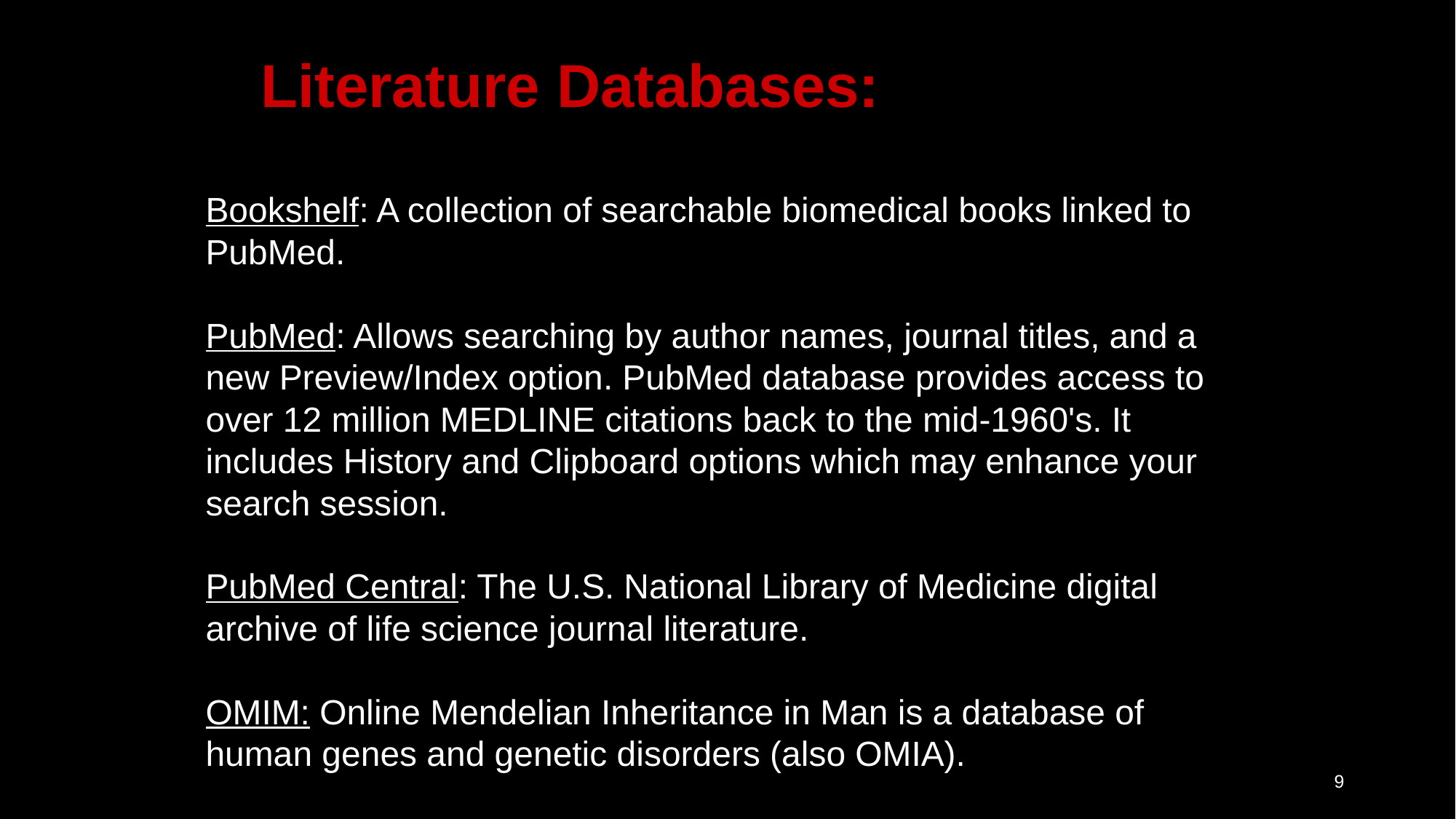

Literature Databases:
Bookshelf: A collection of searchable biomedical books linked to PubMed.

PubMed: Allows searching by author names, journal titles, and a new Preview/Index option. PubMed database provides access to over 12 million MEDLINE citations back to the mid-1960's. It includes History and Clipboard options which may enhance your search session.

PubMed Central: The U.S. National Library of Medicine digital archive of life science journal literature.

OMIM: Online Mendelian Inheritance in Man is a database of human genes and genetic disorders (also OMIA).
9